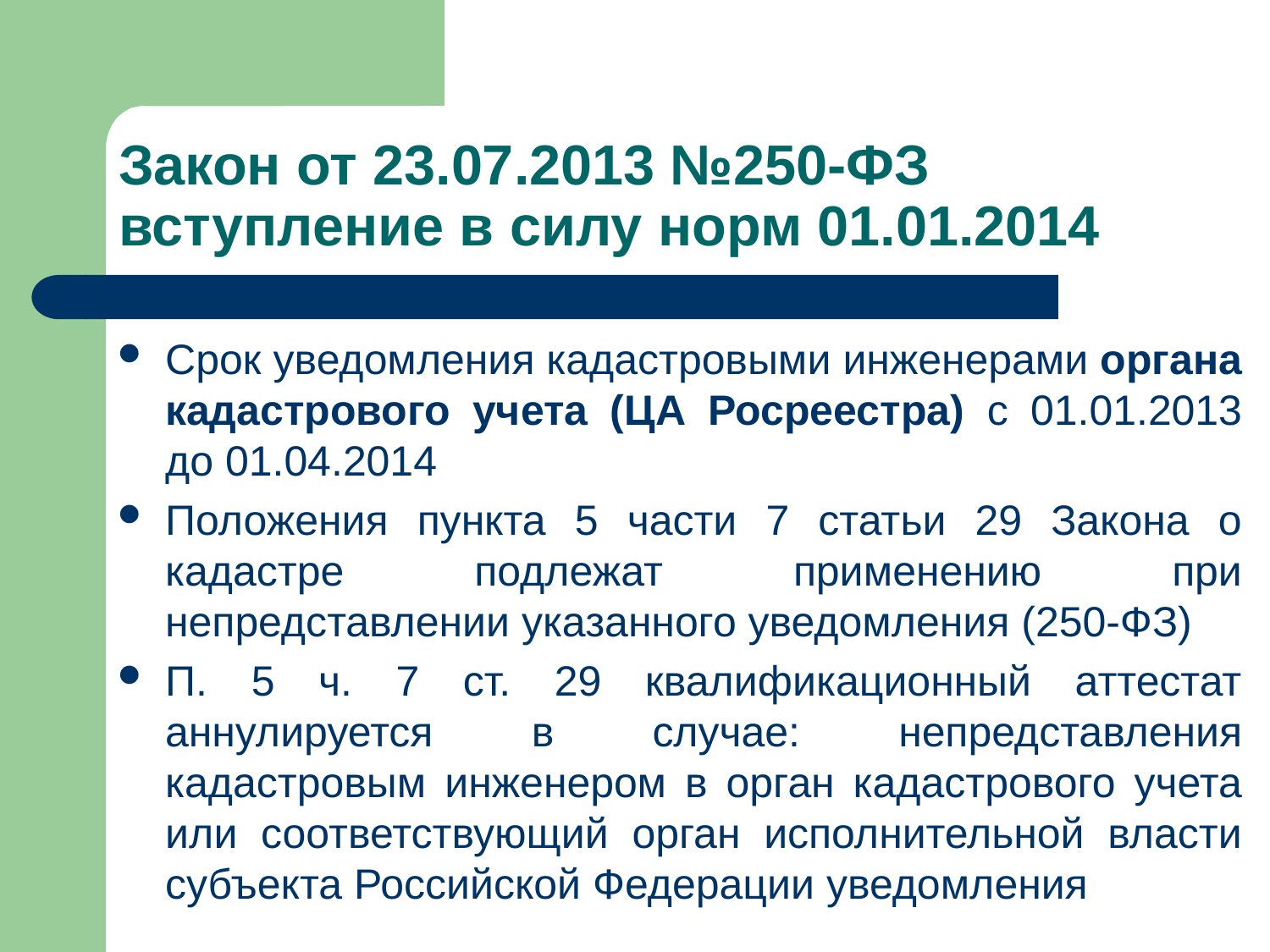

# Закон от 23.07.2013 №250-ФЗ вступление в силу норм 01.01.2014
Срок уведомления кадастровыми инженерами органа кадастрового учета (ЦА Росреестра) с 01.01.2013 до 01.04.2014
Положения пункта 5 части 7 статьи 29 Закона о кадастре подлежат применению при непредставлении указанного уведомления (250-ФЗ)
П. 5 ч. 7 ст. 29 квалификационный аттестат аннулируется в случае: непредставления кадастровым инженером в орган кадастрового учета или соответствующий орган исполнительной власти субъекта Российской Федерации уведомления